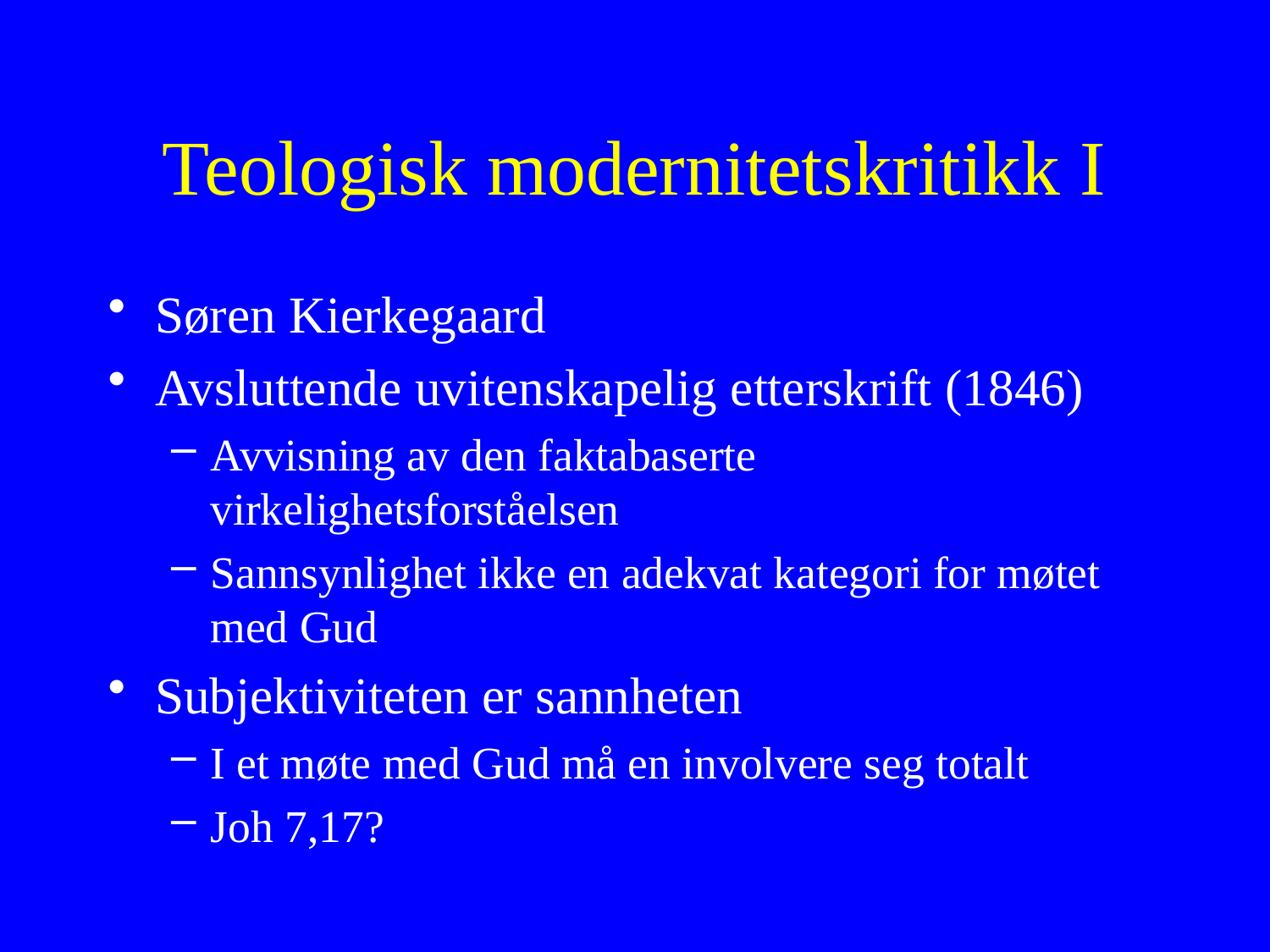

# Teologisk modernitetskritikk I
Søren Kierkegaard
Avsluttende uvitenskapelig etterskrift (1846)
Avvisning av den faktabaserte virkelighetsforståelsen
Sannsynlighet ikke en adekvat kategori for møtet med Gud
Subjektiviteten er sannheten
I et møte med Gud må en involvere seg totalt
Joh 7,17?